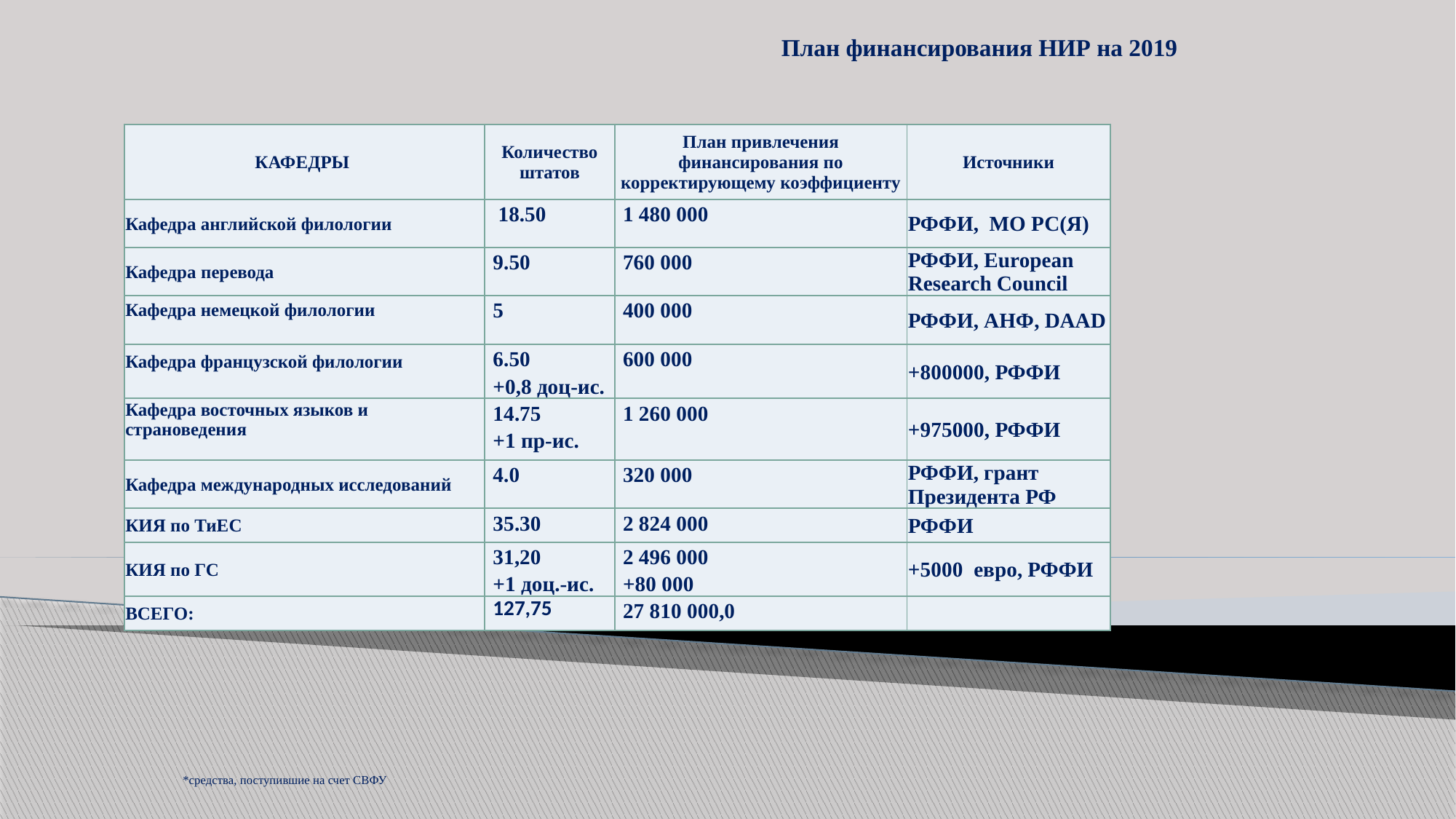

# План финансирования НИР на 2019
| КАФЕДРЫ | Количество штатов | План привлечения финансирования по корректирующему коэффициенту | Источники |
| --- | --- | --- | --- |
| Кафедра английской филологии | 18.50 | 1 480 000 | РФФИ, МО РС(Я) |
| Кафедра перевода | 9.50 | 760 000 | РФФИ, European Research Council |
| Кафедра немецкой филологии | 5 | 400 000 | РФФИ, АНФ, DAAD |
| Кафедра французской филологии | 6.50 +0,8 доц-ис. | 600 000 | +800000, РФФИ |
| Кафедра восточных языков и страноведения | 14.75 +1 пр-ис. | 1 260 000 | +975000, РФФИ |
| Кафедра международных исследований | 4.0 | 320 000 | РФФИ, грант Президента РФ |
| КИЯ по ТиЕС | 35.30 | 2 824 000 | РФФИ |
| КИЯ по ГС | 31,20 +1 доц.-ис. | 2 496 000 +80 000 | +5000 евро, РФФИ |
| ВСЕГО: | 127,75 | 27 810 000,0 |  |
*средства, поступившие на счет СВФУ